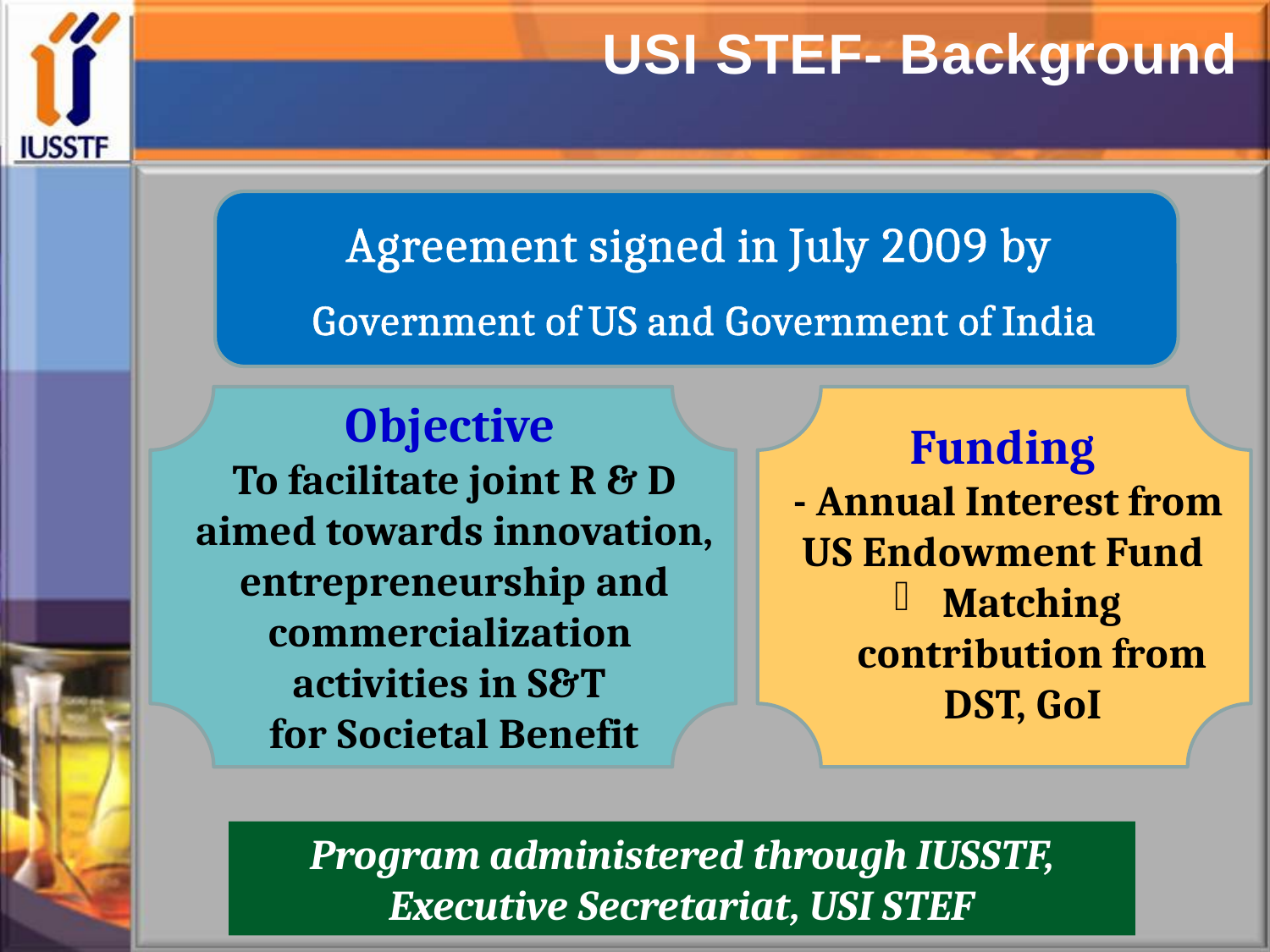

USI STEF- Background

Agreement signed in July 2009 by

Government of US and Government of India

Objective
To facilitate joint R & D aimed towards innovation, entrepreneurship and commercialization
activities in S&T
for Societal Benefit

Funding
- Annual Interest from US Endowment Fund
Matching contribution from DST, GoI
Program administered through IUSSTF, Executive Secretariat, USI STEF